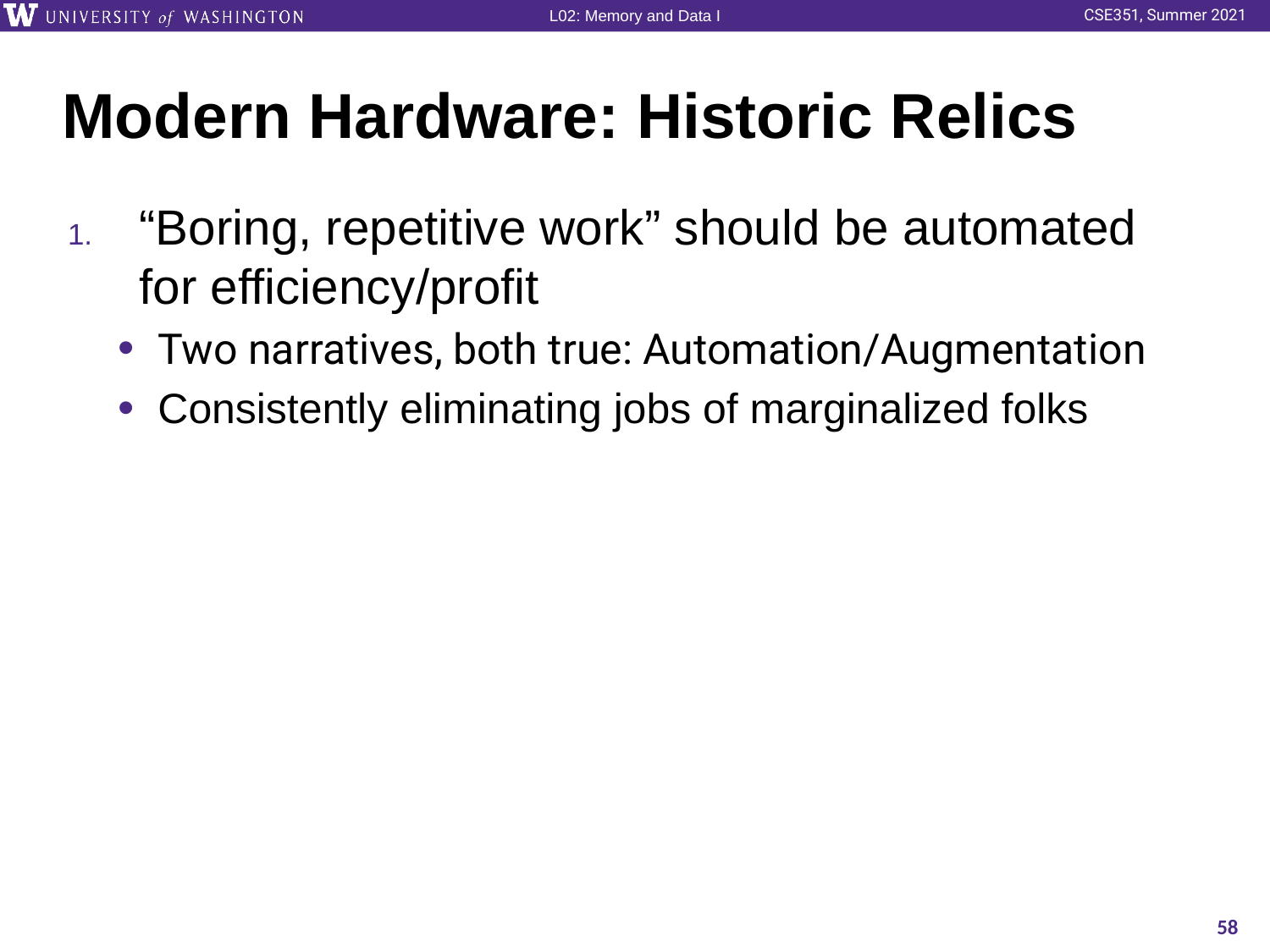

# Modern Hardware: Historic Relics
“Boring, repetitive work” should be automated for efficiency/profit
Two narratives, both true: Automation/Augmentation
Consistently eliminating jobs of marginalized folks
58